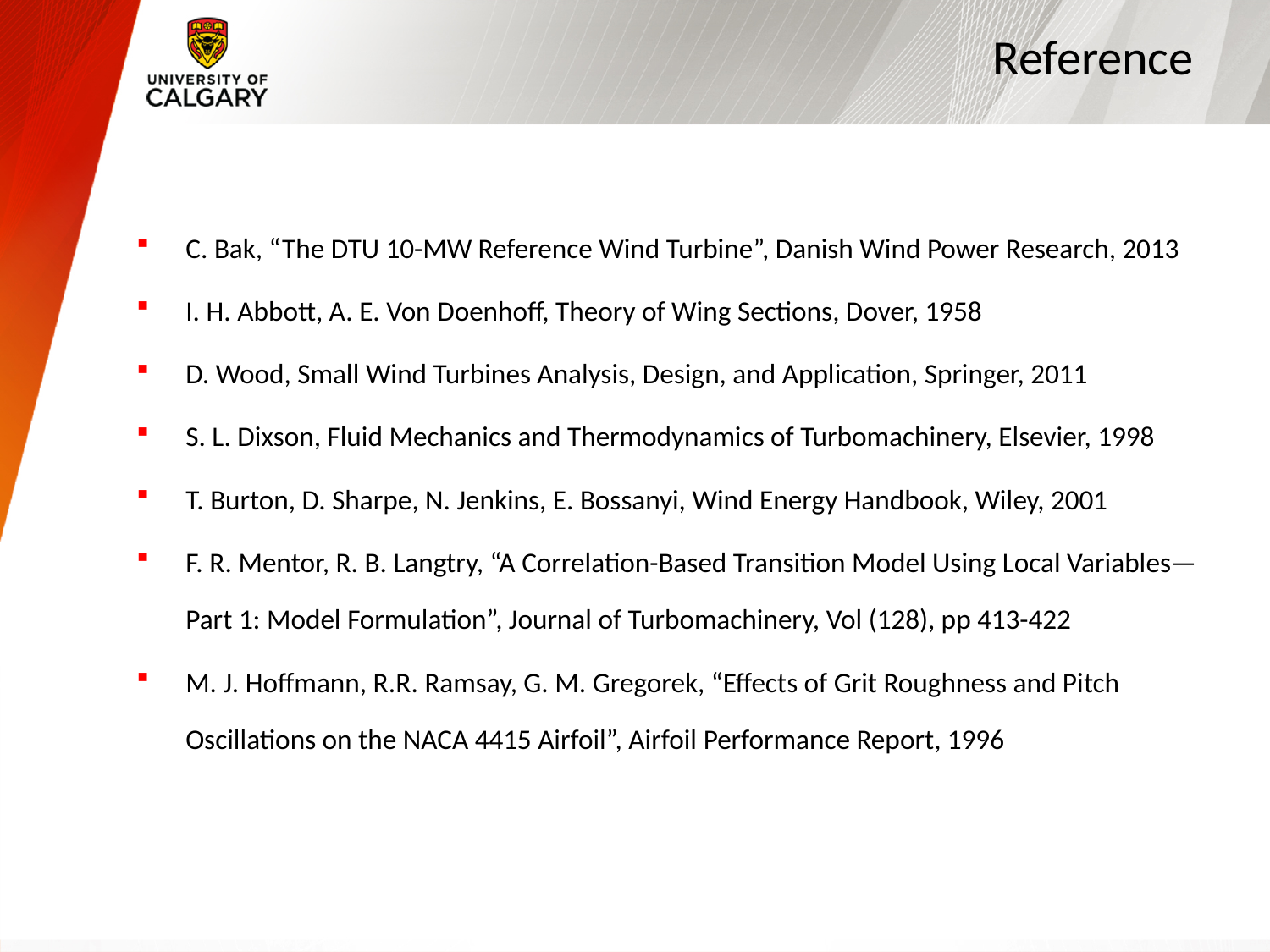

# Reference

C. Bak, “The DTU 10-MW Reference Wind Turbine”, Danish Wind Power Research, 2013
I. H. Abbott, A. E. Von Doenhoff, Theory of Wing Sections, Dover, 1958
D. Wood, Small Wind Turbines Analysis, Design, and Application, Springer, 2011
S. L. Dixson, Fluid Mechanics and Thermodynamics of Turbomachinery, Elsevier, 1998
T. Burton, D. Sharpe, N. Jenkins, E. Bossanyi, Wind Energy Handbook, Wiley, 2001
F. R. Mentor, R. B. Langtry, “A Correlation-Based Transition Model Using Local Variables—Part 1: Model Formulation”, Journal of Turbomachinery, Vol (128), pp 413-422
M. J. Hoffmann, R.R. Ramsay, G. M. Gregorek, “Effects of Grit Roughness and Pitch Oscillations on the NACA 4415 Airfoil”, Airfoil Performance Report, 1996